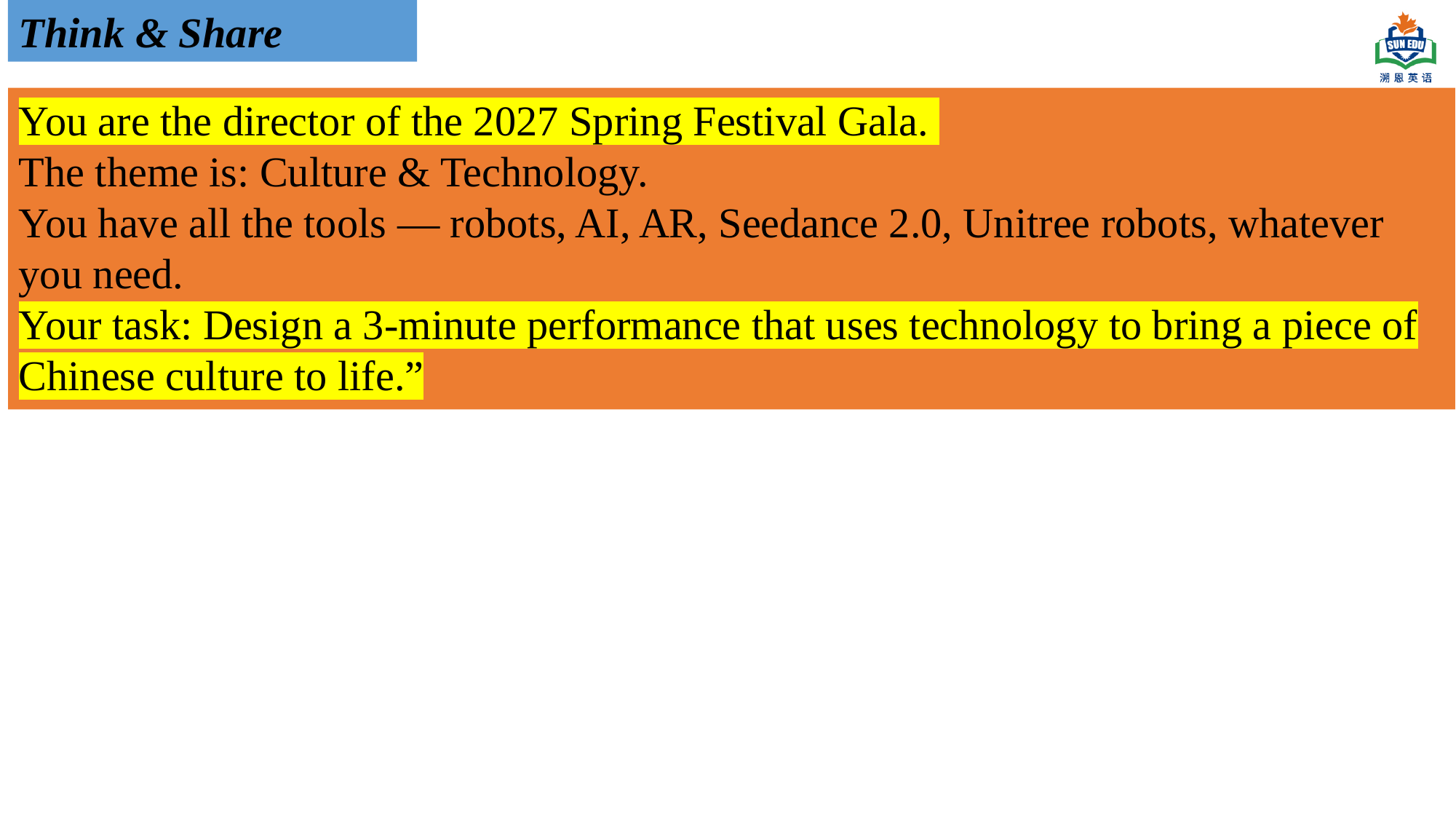

Think & Share
You are the director of the 2027 Spring Festival Gala.
The theme is: Culture & Technology.
You have all the tools — robots, AI, AR, Seedance 2.0, Unitree robots, whatever you need.
Your task: Design a 3-minute performance that uses technology to bring a piece of Chinese culture to life.”